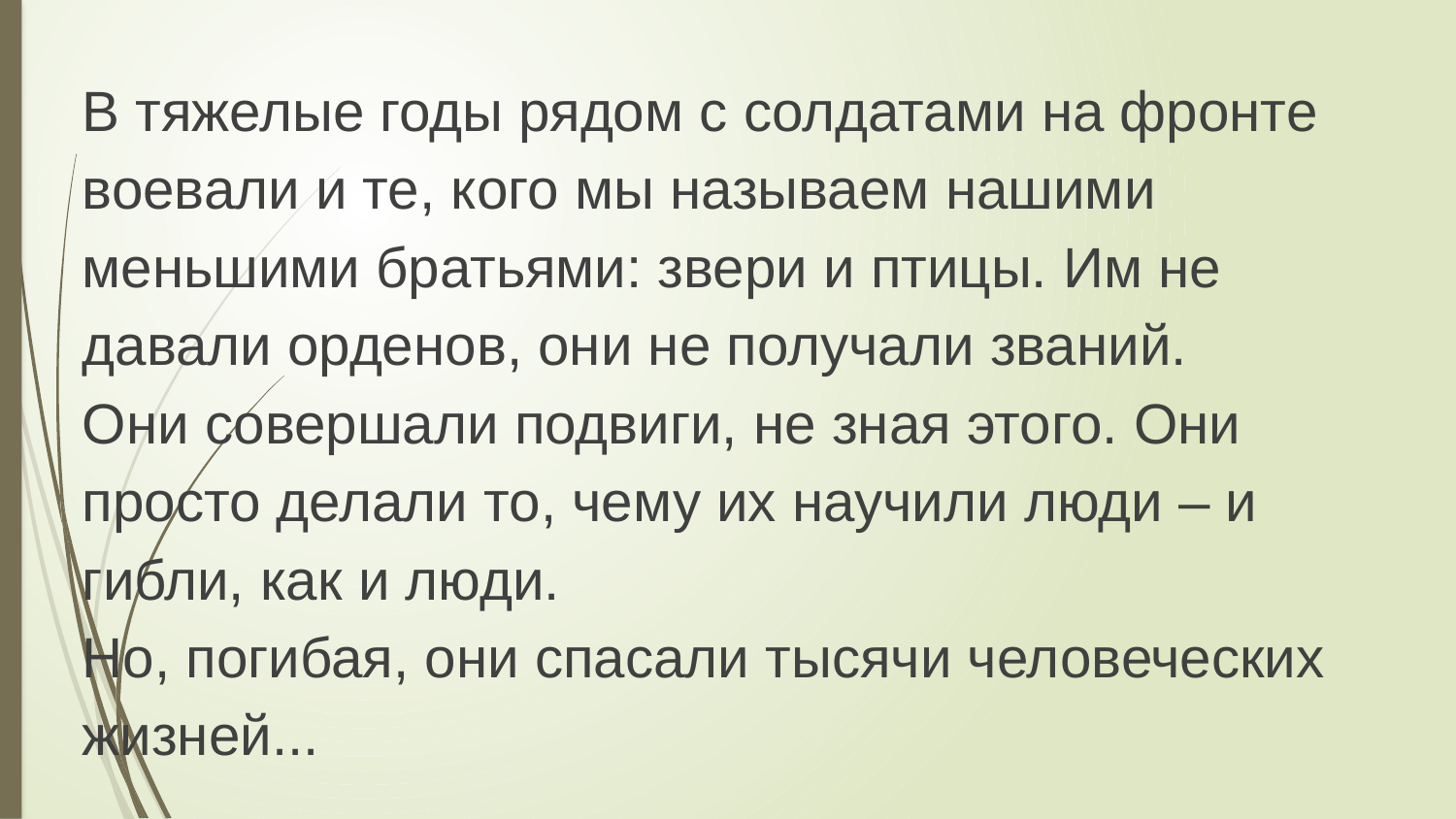

В тяжелые годы рядом с солдатами на фронте воевали и те, кого мы называем нашими меньшими братьями: звери и птицы. Им не давали орденов, они не получали званий.
Они совершали подвиги, не зная этого. Они просто делали то, чему их научили люди – и гибли, как и люди.
Но, погибая, они спасали тысячи человеческих жизней...